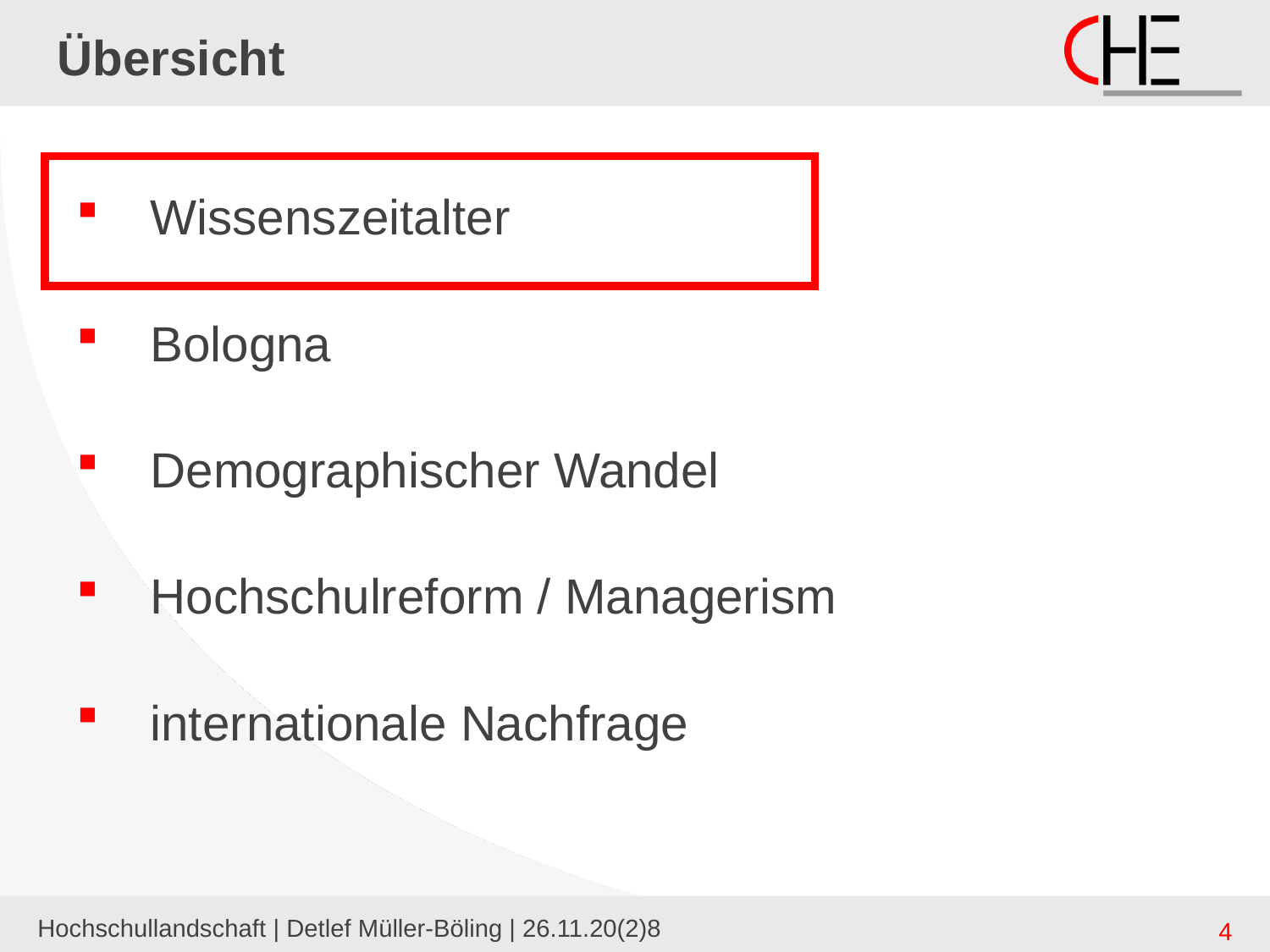

# Übersicht

Wissenszeitalter

Bologna

Demographischer Wandel

Hochschulreform / Managerism

internationale Nachfrage
Hochschullandschaft | Detlef Müller-Böling | 26.11.20(2)8
4